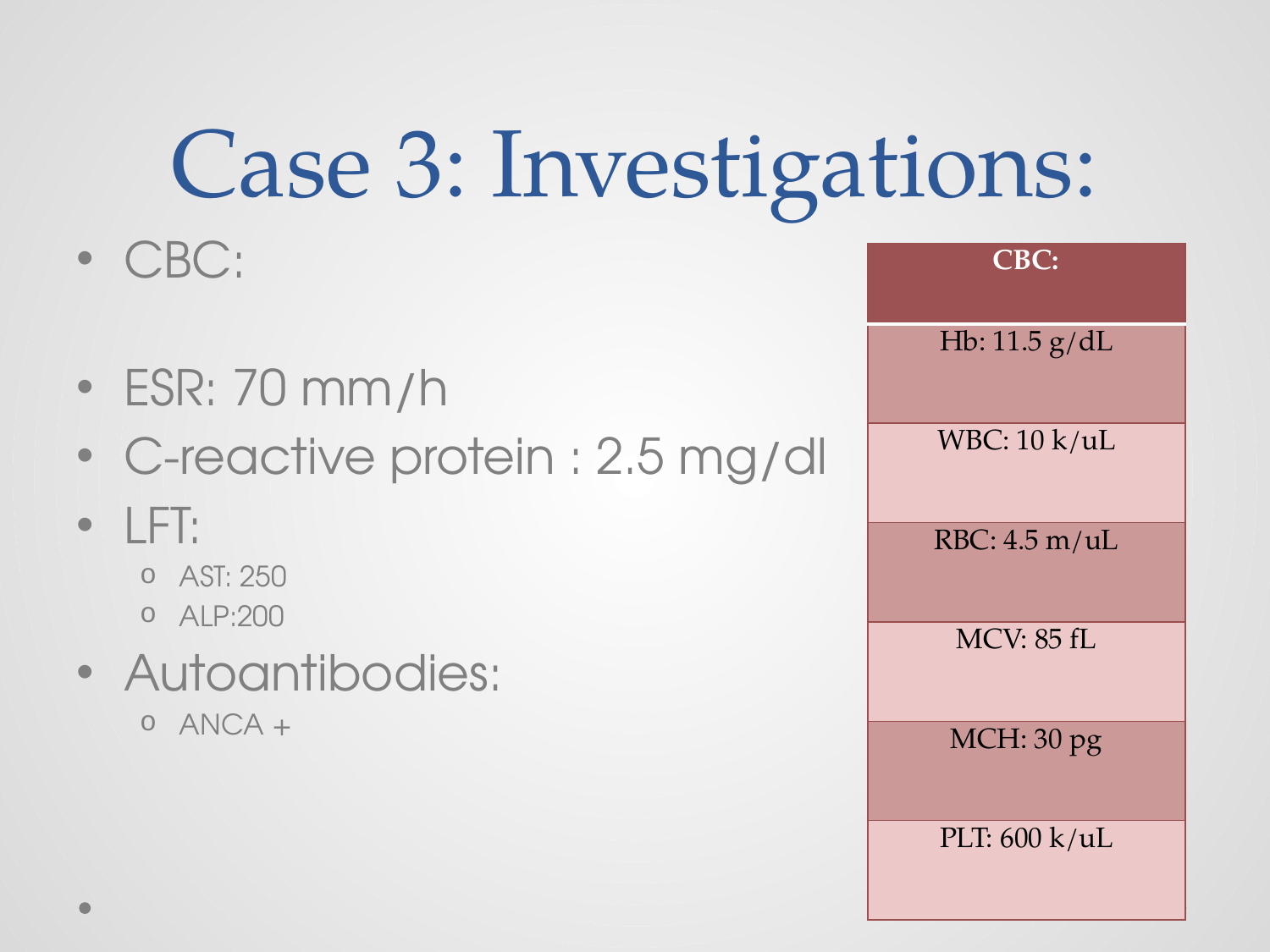

# Case 3: Investigations:
CBC:

ESR: 70 mm/h
C-reactive protein : 2.5 mg/dl
LFT:
AST: 250
ALP:200
Autoantibodies:
ANCA +

| CBC: |
| --- |
| Hb: 11.5 g/dL |
| WBC: 10 k/uL |
| RBC: 4.5 m/uL |
| MCV: 85 fL |
| MCH: 30 pg |
| PLT: 600 k/uL |